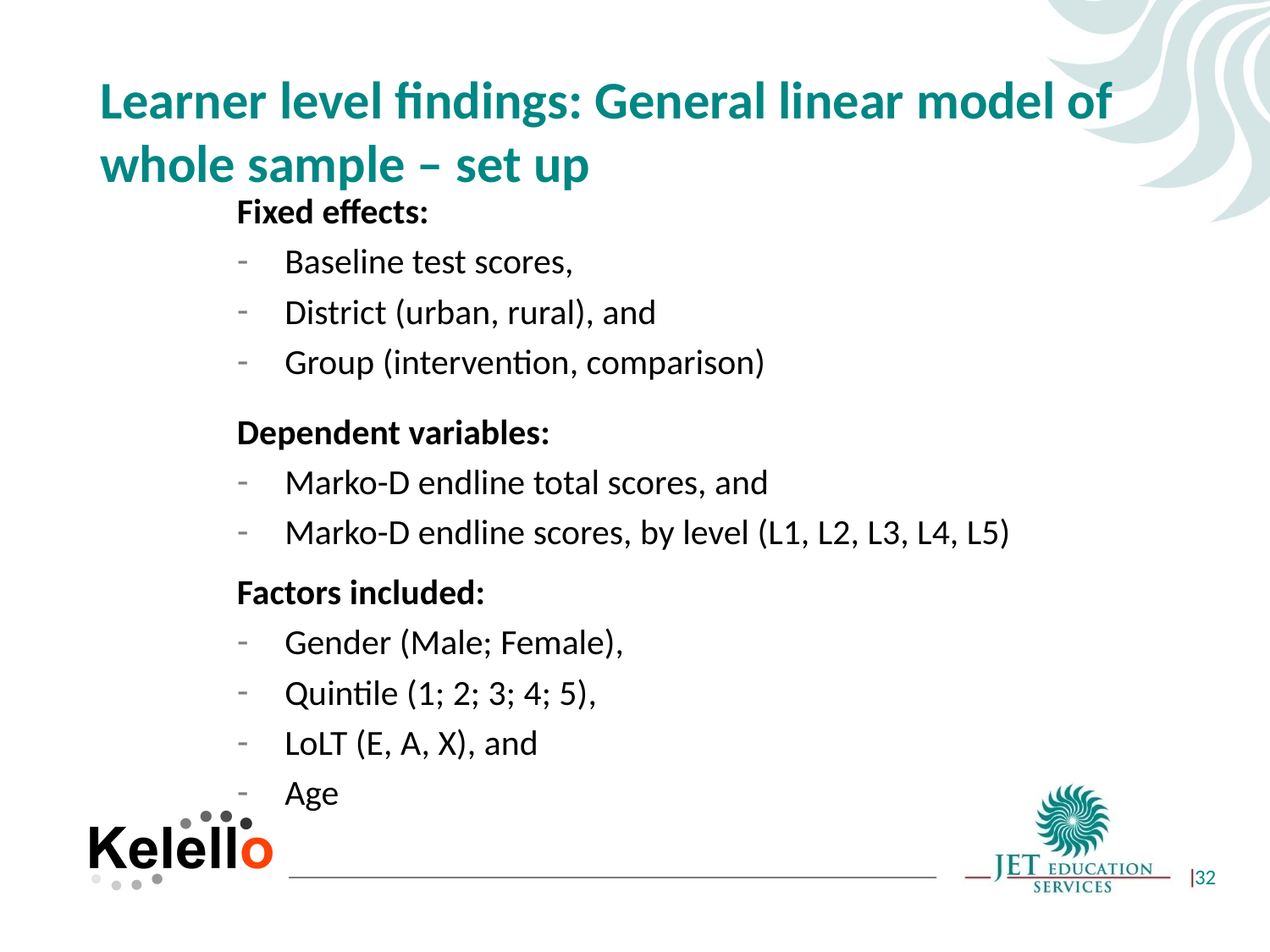

# Learner level findings: General linear model of whole sample – set up
Fixed effects:
Baseline test scores,
District (urban, rural), and
Group (intervention, comparison)

Dependent variables:
Marko-D endline total scores, and
Marko-D endline scores, by level (L1, L2, L3, L4, L5)

Factors included:
Gender (Male; Female),
Quintile (1; 2; 3; 4; 5),
LoLT (E, A, X), and
Age

32